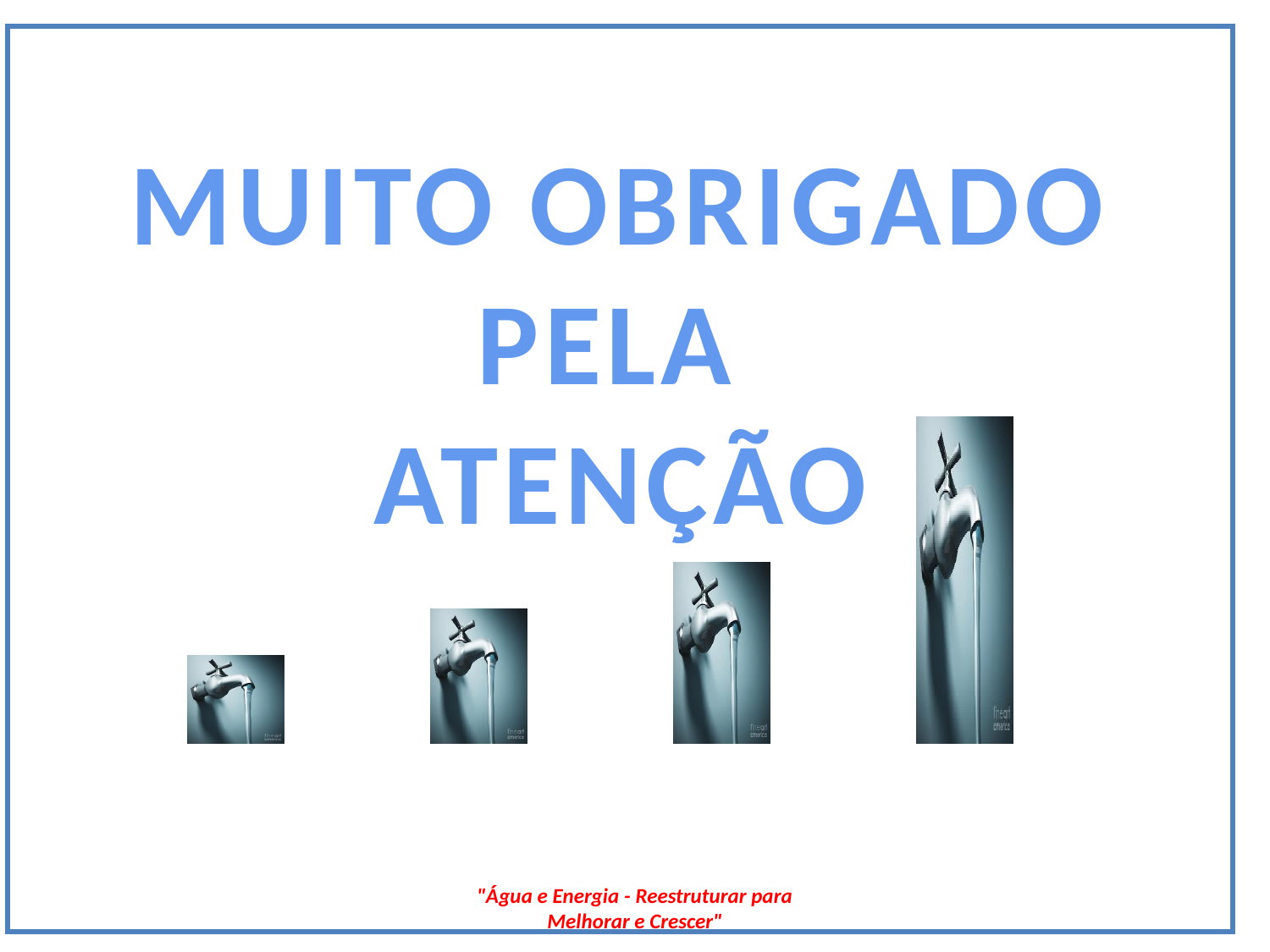

MUITO OBRIGADO PELA
ATENÇÃO

### Chart

| Category | Oferta potenciaL per capita média (l/dia) |
|---|---|
| 2008 | 23.0 |
| 2011 | 35.0 |
| 2012 | 47.0 |
| 2030 (est.) | 85.0 |
"Água e Energia - Reestruturar para Melhorar e Crescer"